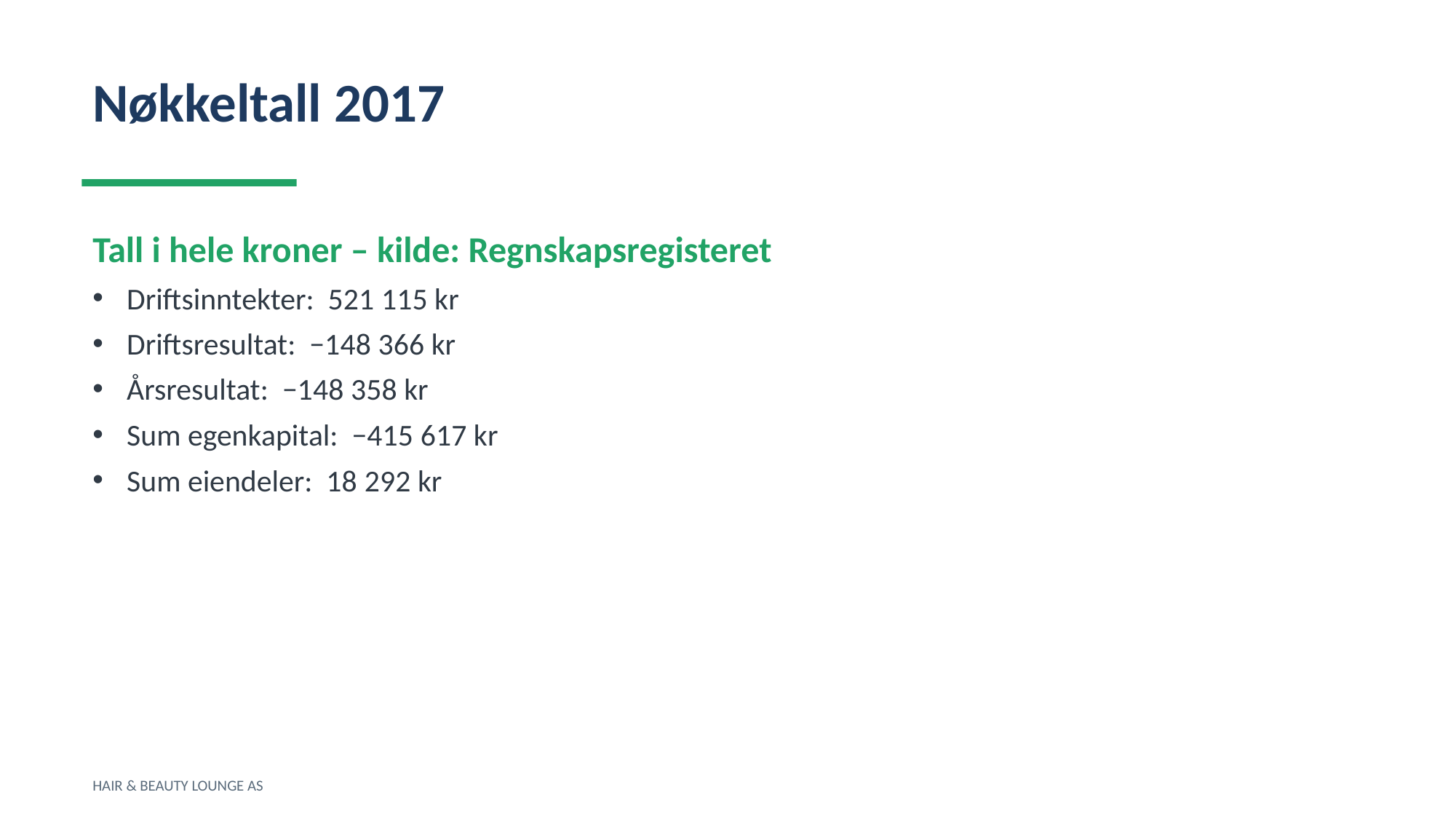

Nøkkeltall 2017

Tall i hele kroner – kilde: Regnskapsregisteret
Driftsinntekter:  521 115 kr
Driftsresultat:  −148 366 kr
Årsresultat:  −148 358 kr
Sum egenkapital:  −415 617 kr
Sum eiendeler:  18 292 kr
HAIR & BEAUTY LOUNGE AS